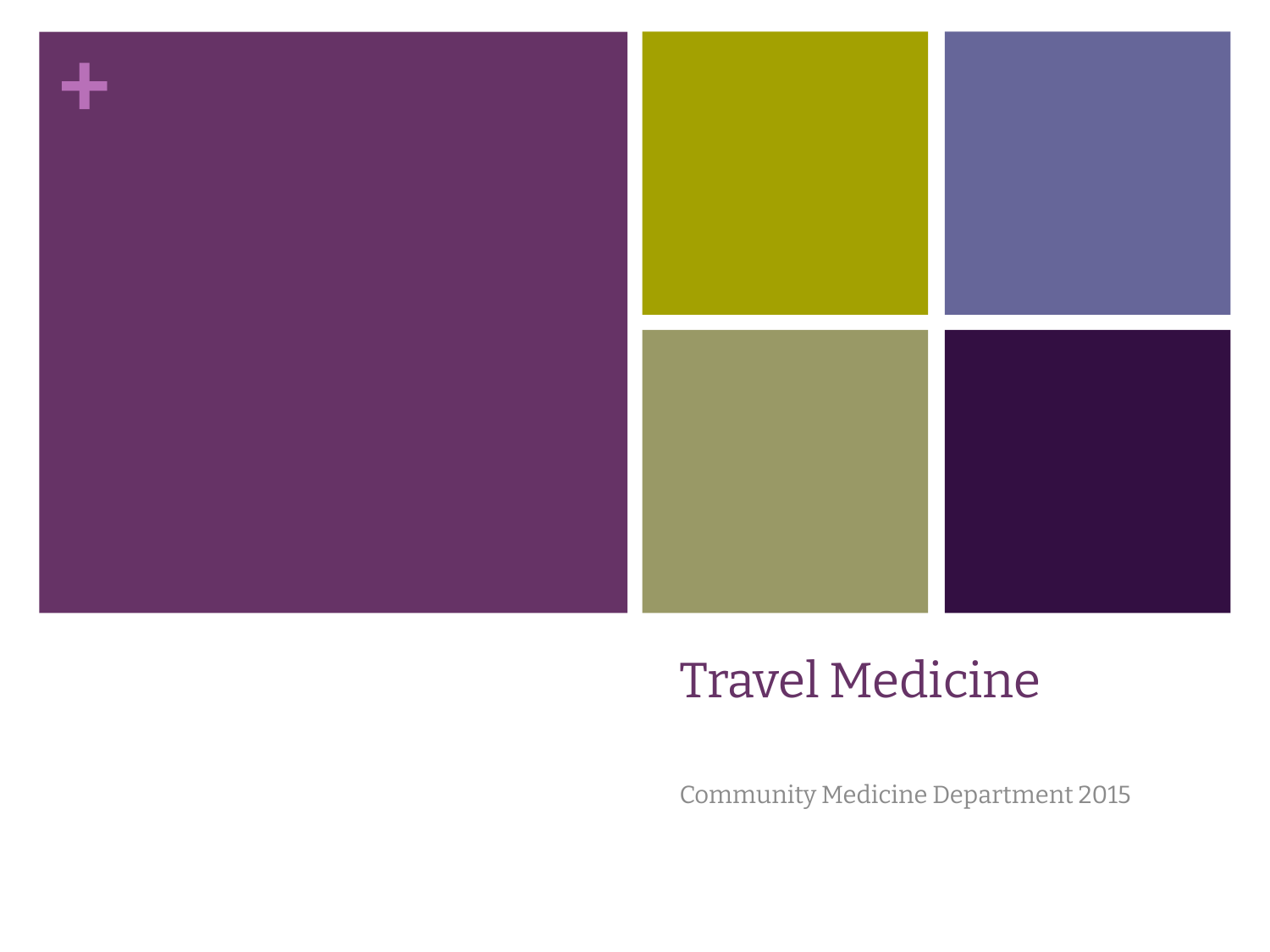

# Travel Medicine
Community Medicine Department 2015